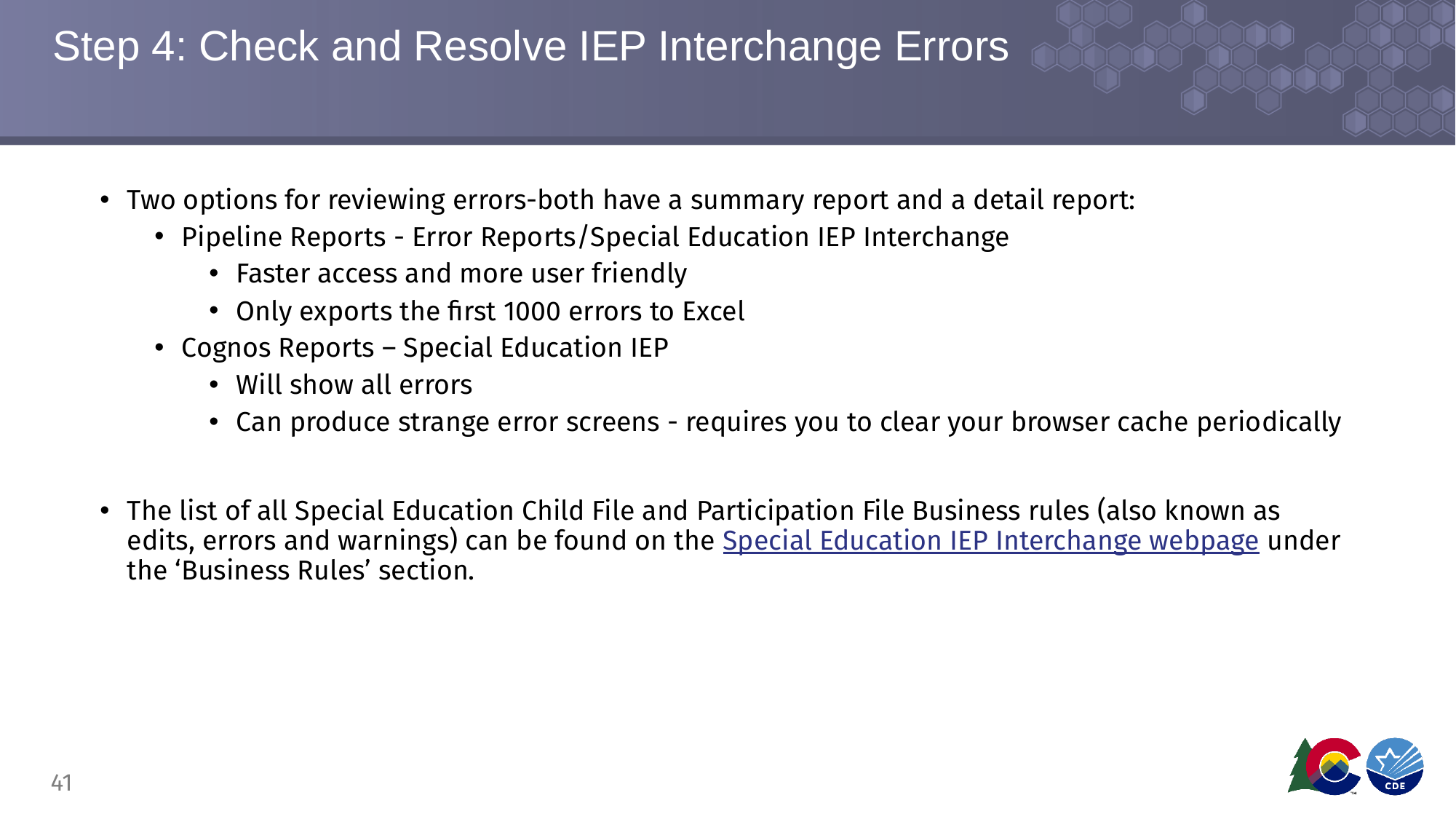

# Step 4: Check and Resolve IEP Interchange Errors
Two options for reviewing errors-both have a summary report and a detail report:
Pipeline Reports - Error Reports/Special Education IEP Interchange
Faster access and more user friendly
Only exports the first 1000 errors to Excel
Cognos Reports – Special Education IEP
Will show all errors
Can produce strange error screens - requires you to clear your browser cache periodically

The list of all Special Education Child File and Participation File Business rules (also known as edits, errors and warnings) can be found on the Special Education IEP Interchange webpage under the ‘Business Rules’ section.

41